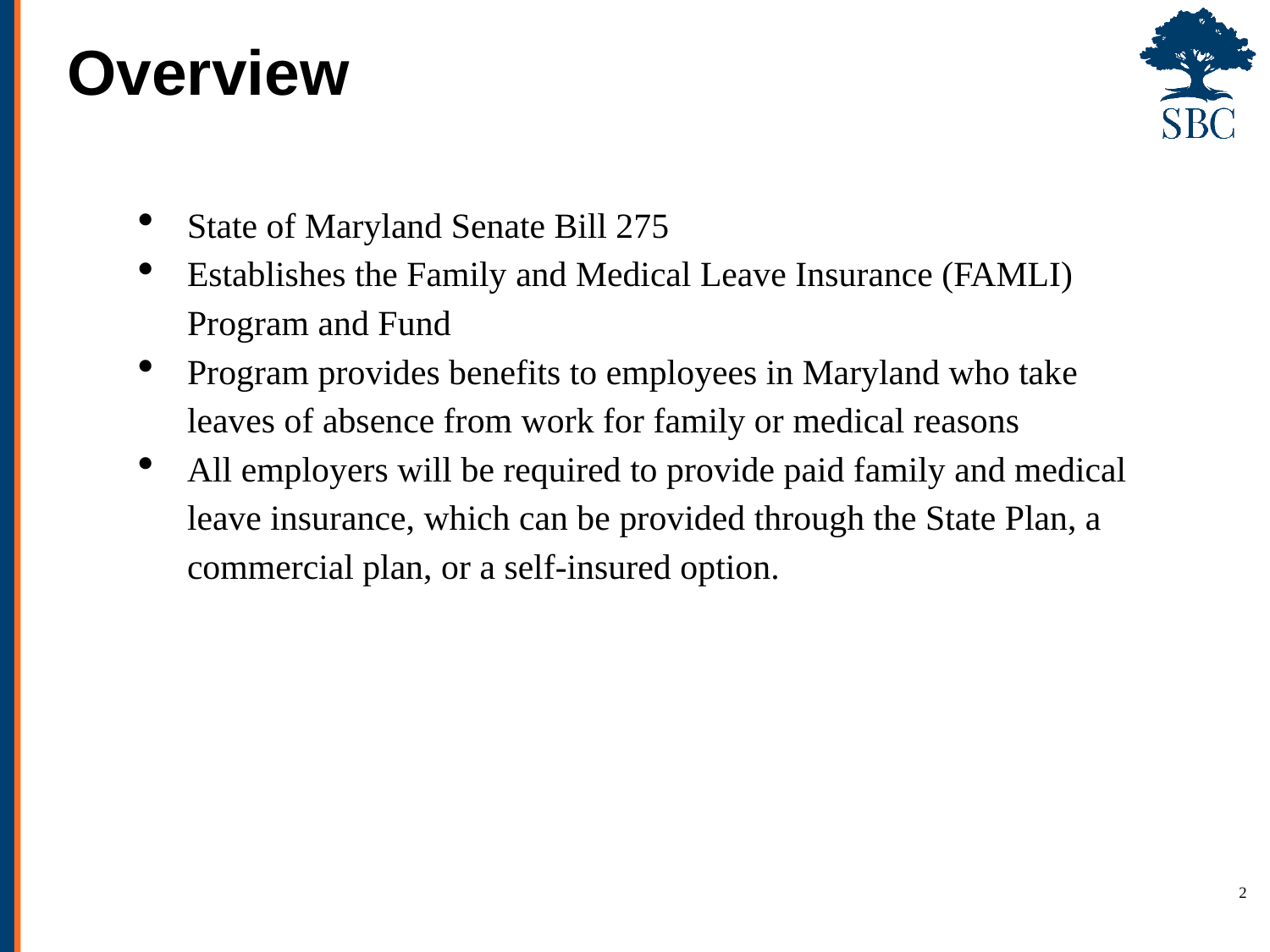

# Overview
State of Maryland Senate Bill 275
Establishes the Family and Medical Leave Insurance (FAMLI) Program and Fund
Program provides benefits to employees in Maryland who take leaves of absence from work for family or medical reasons
All employers will be required to provide paid family and medical leave insurance, which can be provided through the State Plan, a commercial plan, or a self-insured option.

2